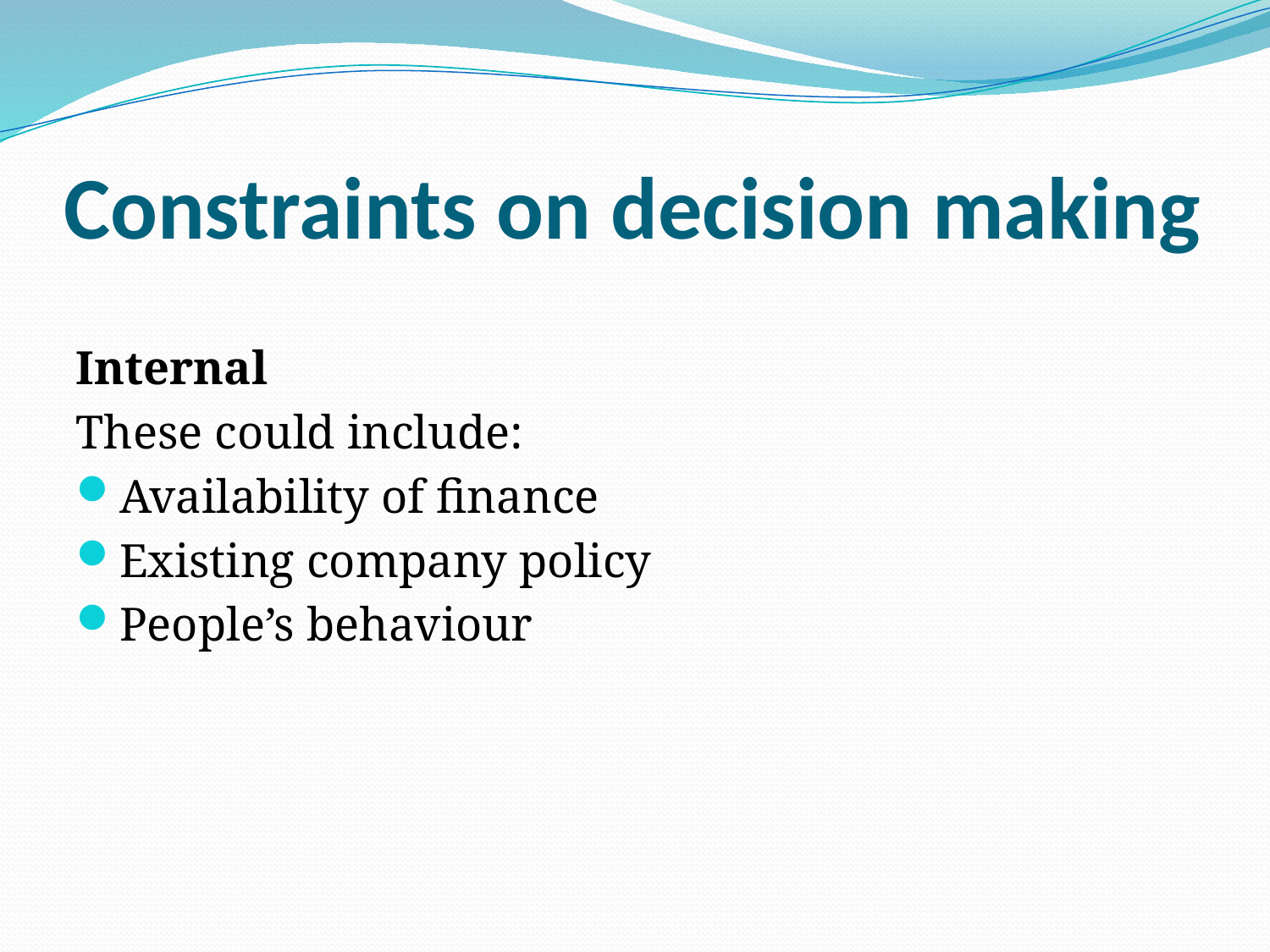

# Constraints on decision making

Internal
These could include:
Availability of finance
Existing company policy
People’s behaviour